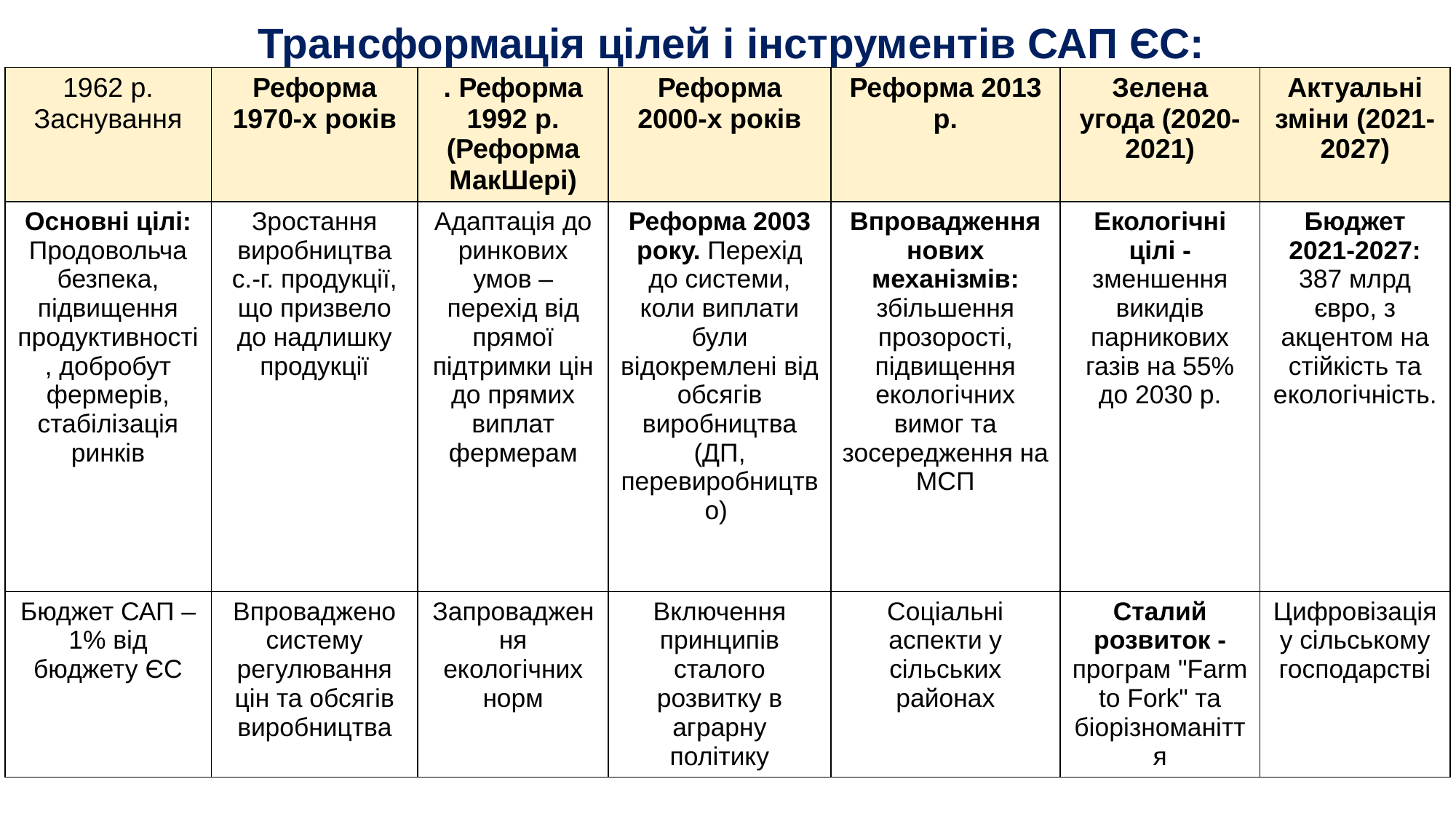

# Трансформація цілей і інструментів САП ЄС:
| 1962 р. Заснування | Реформа 1970-х років | . Реформа 1992 р. (Реформа МакШері) | Реформа 2000-х років | Реформа 2013 р. | Зелена угода (2020-2021) | Актуальні зміни (2021-2027) |
| --- | --- | --- | --- | --- | --- | --- |
| Основні цілі: Продовольча безпека, підвищення продуктивності, добробут фермерів, стабілізація ринків | Зростання виробництва с.-г. продукції, що призвело до надлишку продукції | Адаптація до ринкових умов – перехід від прямої підтримки цін до прямих виплат фермерам | Реформа 2003 року. Перехід до системи, коли виплати були відокремлені від обсягів виробництва (ДП, перевиробництво) | Впровадження нових механізмів: збільшення прозорості, підвищення екологічних вимог та зосередження на МСП | Екологічні цілі -зменшення викидів парникових газів на 55% до 2030 р. | Бюджет 2021-2027: 387 млрд євро, з акцентом на стійкість та екологічність. |
| Бюджет САП – 1% від бюджету ЄС | Впроваджено систему регулювання цін та обсягів виробництва | Запровадження екологічних норм | Включення принципів сталого розвитку в аграрну політику | Соціальні аспекти у сільських районах | Сталий розвиток - програм "Farm to Fork" та біорізноманіття | Цифровізація у сільському господарстві |